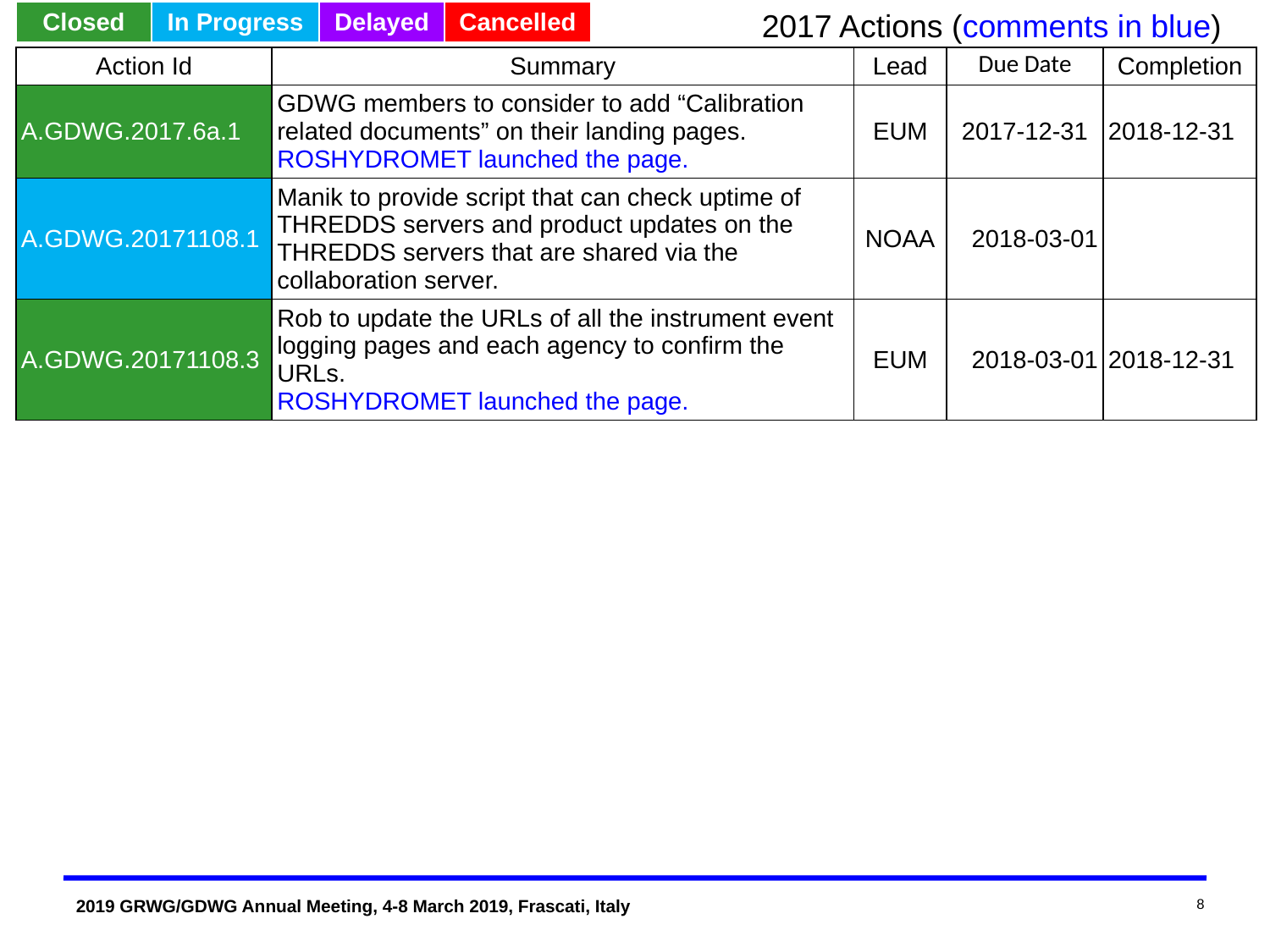

2017 Actions (comments in blue)
| Closed | In Progress | Delayed | Cancelled |
| --- | --- | --- | --- |
| Action Id | Summary | Lead | Due Date | Completion |
| --- | --- | --- | --- | --- |
| A.GDWG.2017.6a.1 | GDWG members to consider to add “Calibration related documents” on their landing pages. ROSHYDROMET launched the page. | EUM | 2017-12-31 | 2018-12-31 |
| A.GDWG.20171108.1 | Manik to provide script that can check uptime of THREDDS servers and product updates on the THREDDS servers that are shared via the collaboration server. | NOAA | 2018-03-01 |  |
| A.GDWG.20171108.3 | Rob to update the URLs of all the instrument event logging pages and each agency to confirm the URLs. ROSHYDROMET launched the page. | EUM | 2018-03-01 | 2018-12-31 |
8